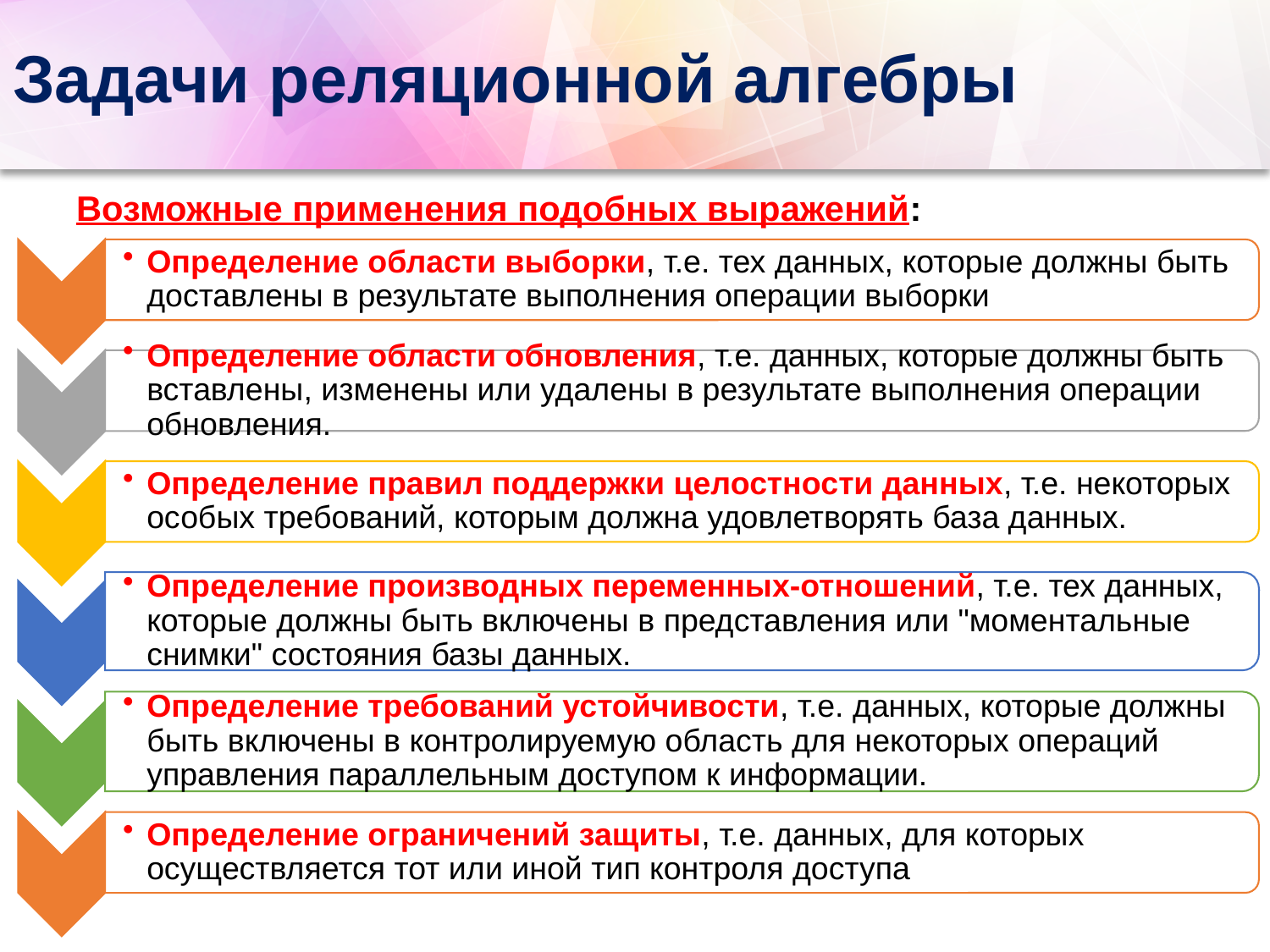

# Задачи реляционной алгебры
Возможные применения подобных выражений:

Определение области выборки, т.е. тех данных, которые должны быть доставлены в результате выполнения операции выборки

Определение области обновления, т.е. данных, которые должны быть вставлены, изменены или удалены в результате выполнения операции обновления.

Определение правил поддержки целостности данных, т.е. некоторых особых требований, которым должна удовлетворять база данных.

Определение производных переменных-отношений, т.е. тех данных, которые должны быть включены в представления или "моментальные снимки" состояния базы данных.

Определение требований устойчивости, т.е. данных, которые должны быть включены в контролируемую область для некоторых операций управления параллельным доступом к информации.

Определение ограничений защиты, т.е. данных, для которых осуществляется тот или иной тип контроля доступа